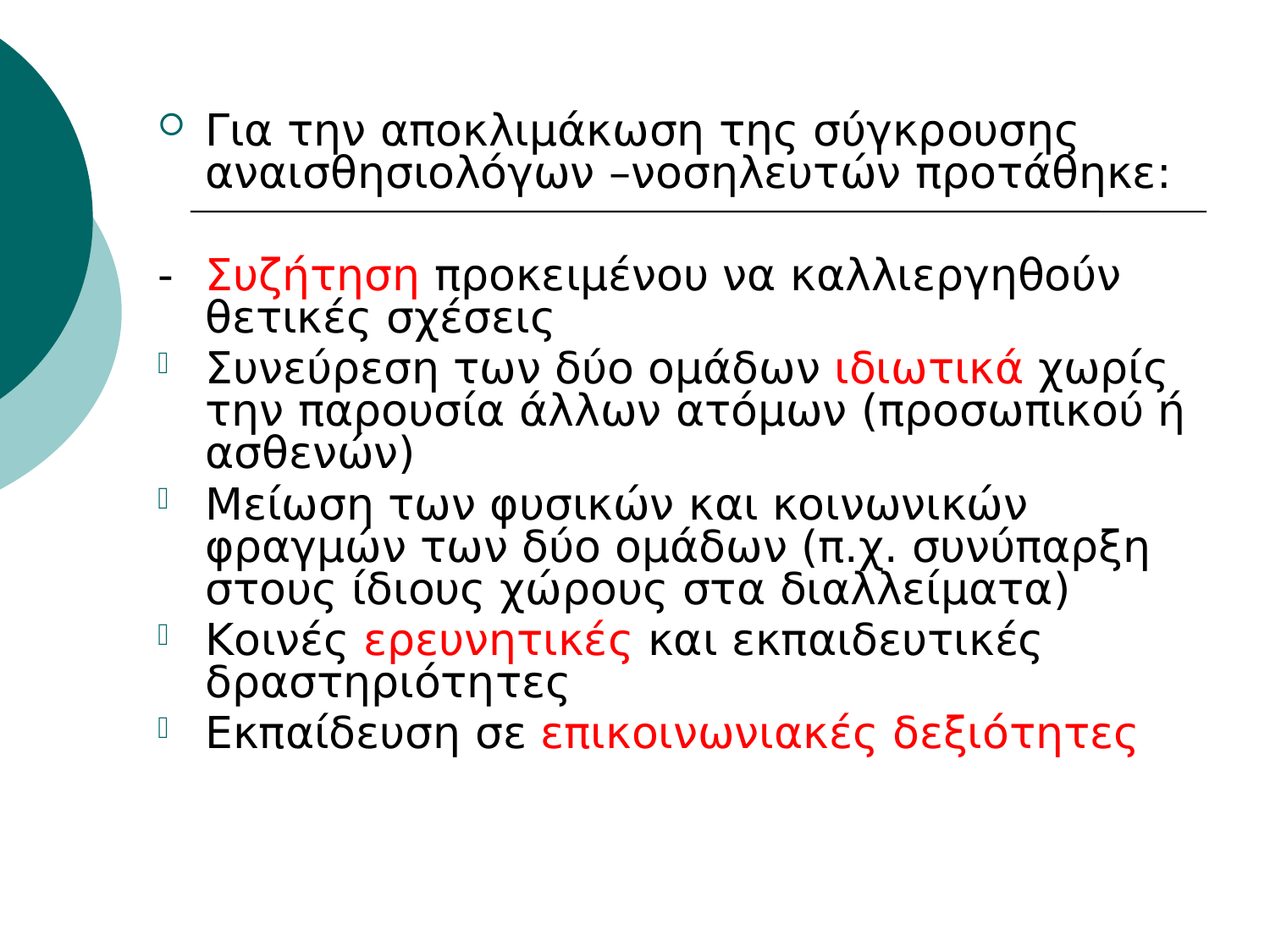

Για την αποκλιμάκωση της σύγκρουσης αναισθησιολόγων –νοσηλευτών προτάθηκε:

- 	Συζήτηση προκειμένου να καλλιεργηθούν θετικές σχέσεις
Συνεύρεση των δύο ομάδων ιδιωτικά χωρίς την παρουσία άλλων ατόμων (προσωπικού ή ασθενών)
Μείωση των φυσικών και κοινωνικών φραγμών των δύο ομάδων (π.χ. συνύπαρξη στους ίδιους χώρους στα διαλλείματα)
Κοινές ερευνητικές και εκπαιδευτικές δραστηριότητες
Εκπαίδευση σε επικοινωνιακές δεξιότητες